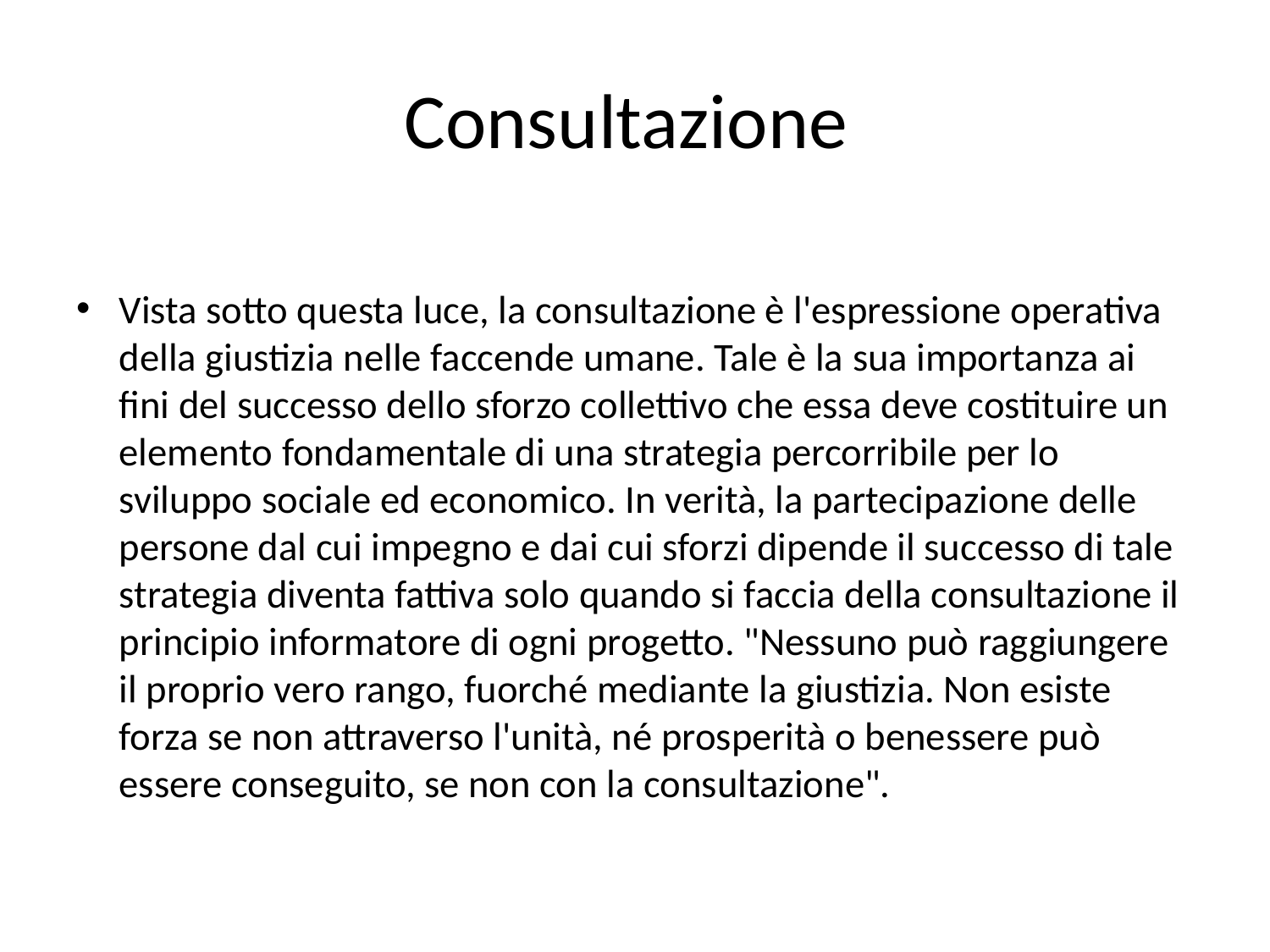

# Consultazione

Vista sotto questa luce, la consultazione è l'espressione operativa della giustizia nelle faccende umane. Tale è la sua importanza ai fini del successo dello sforzo collettivo che essa deve costituire un elemento fondamentale di una strategia percorribile per lo sviluppo sociale ed economico. In verità, la partecipazione delle persone dal cui impegno e dai cui sforzi dipende il successo di tale strategia diventa fattiva solo quando si faccia della consultazione il principio informatore di ogni progetto. "Nessuno può raggiungere il proprio vero rango, fuorché mediante la giustizia. Non esiste forza se non attraverso l'unità, né prosperità o benessere può essere conseguito, se non con la consultazione".